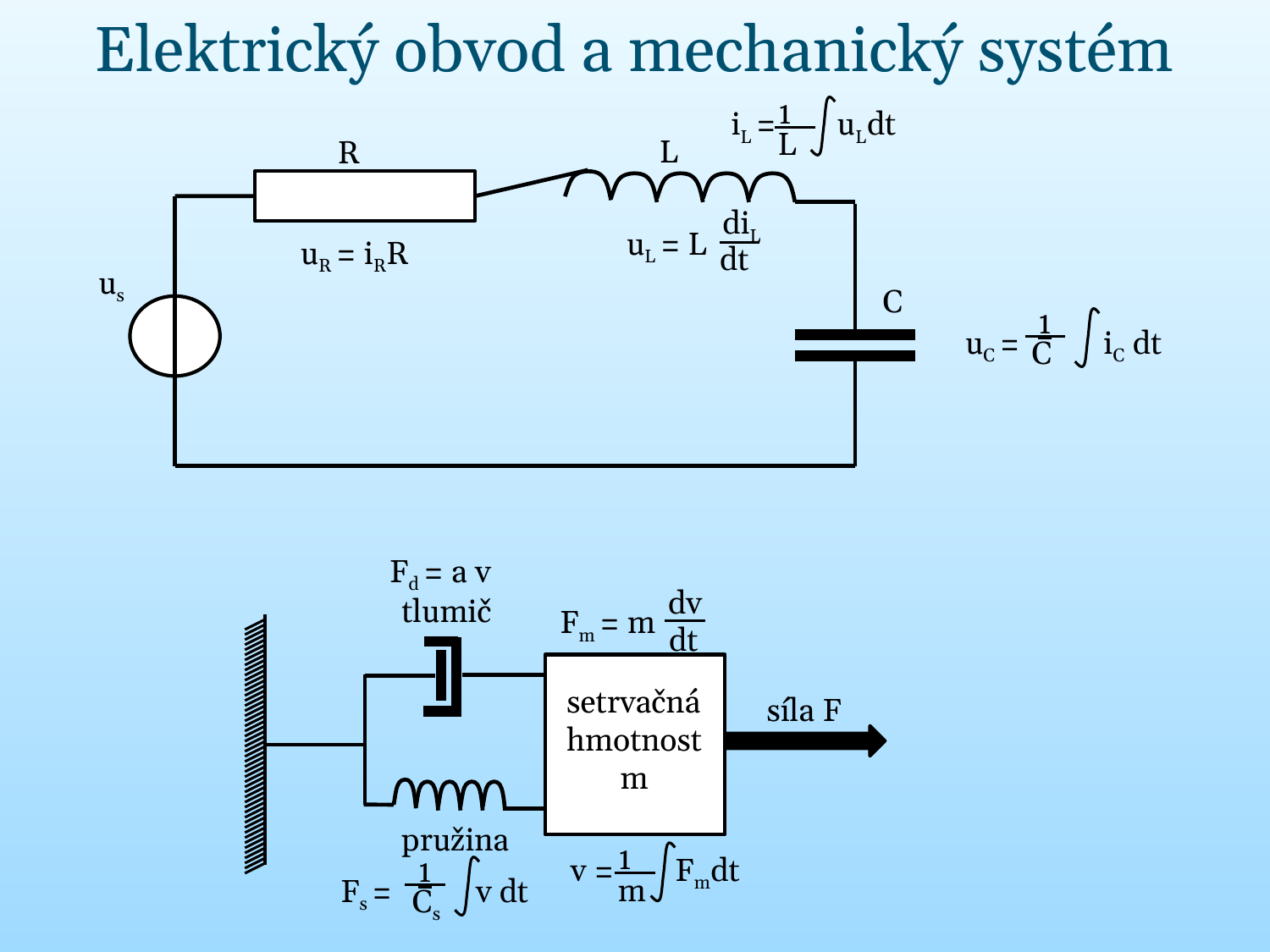

# Elektrický obvod a mechanický systém
1

iL =        uLdt
L
L
R

diL
uL = L
dt
uR = iRR
us
C

1

uC =           iC dt
C
Fd = a v
dv
Fm = m
dt
tlumič

setrvačná
hmotnost
m
síla F

pružina
1

v =        Fmdt
m
1

Fs =           v dt
Cs